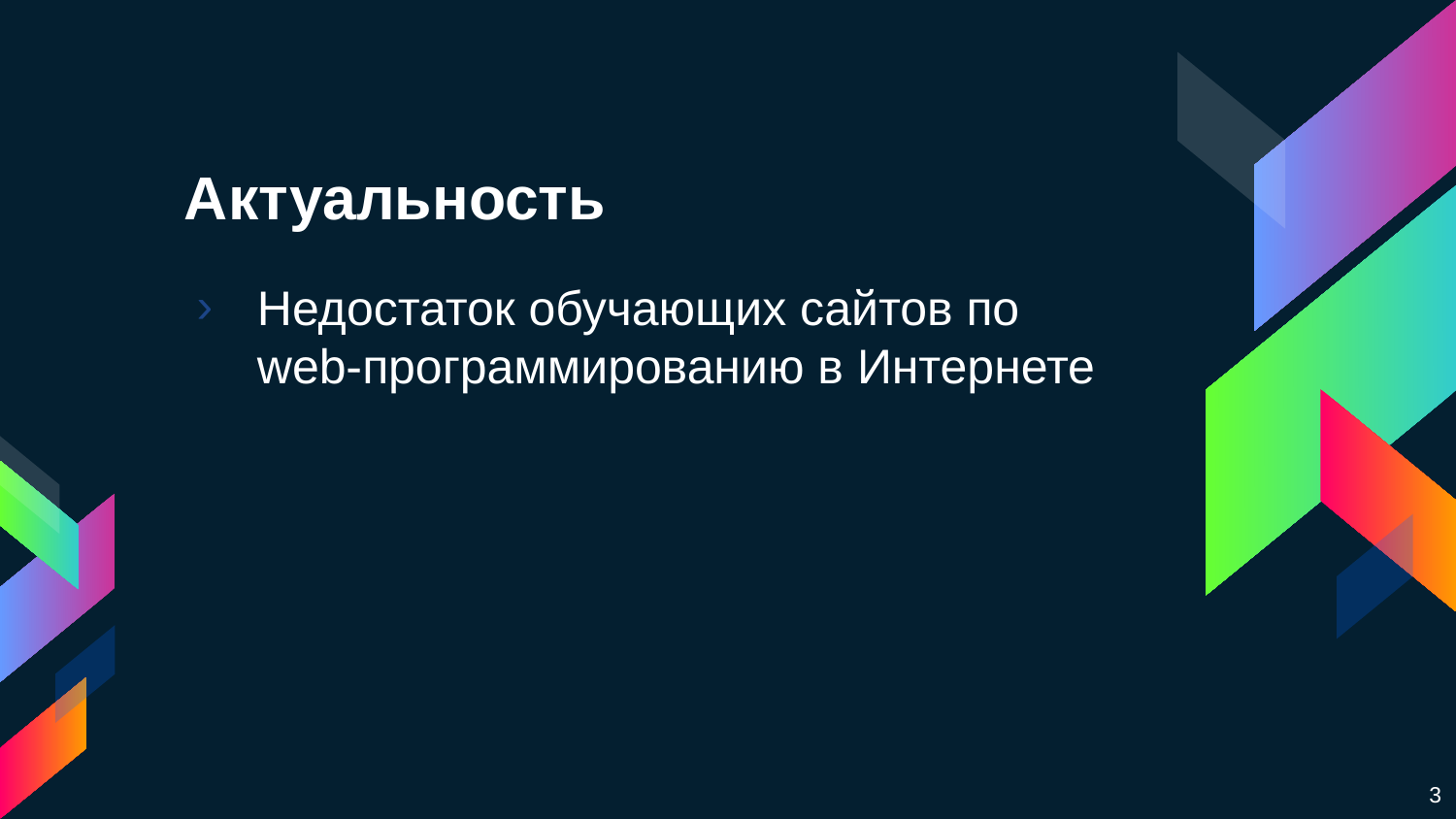

# Актуальность
Недостаток обучающих сайтов по web-программированию в Интернете
3